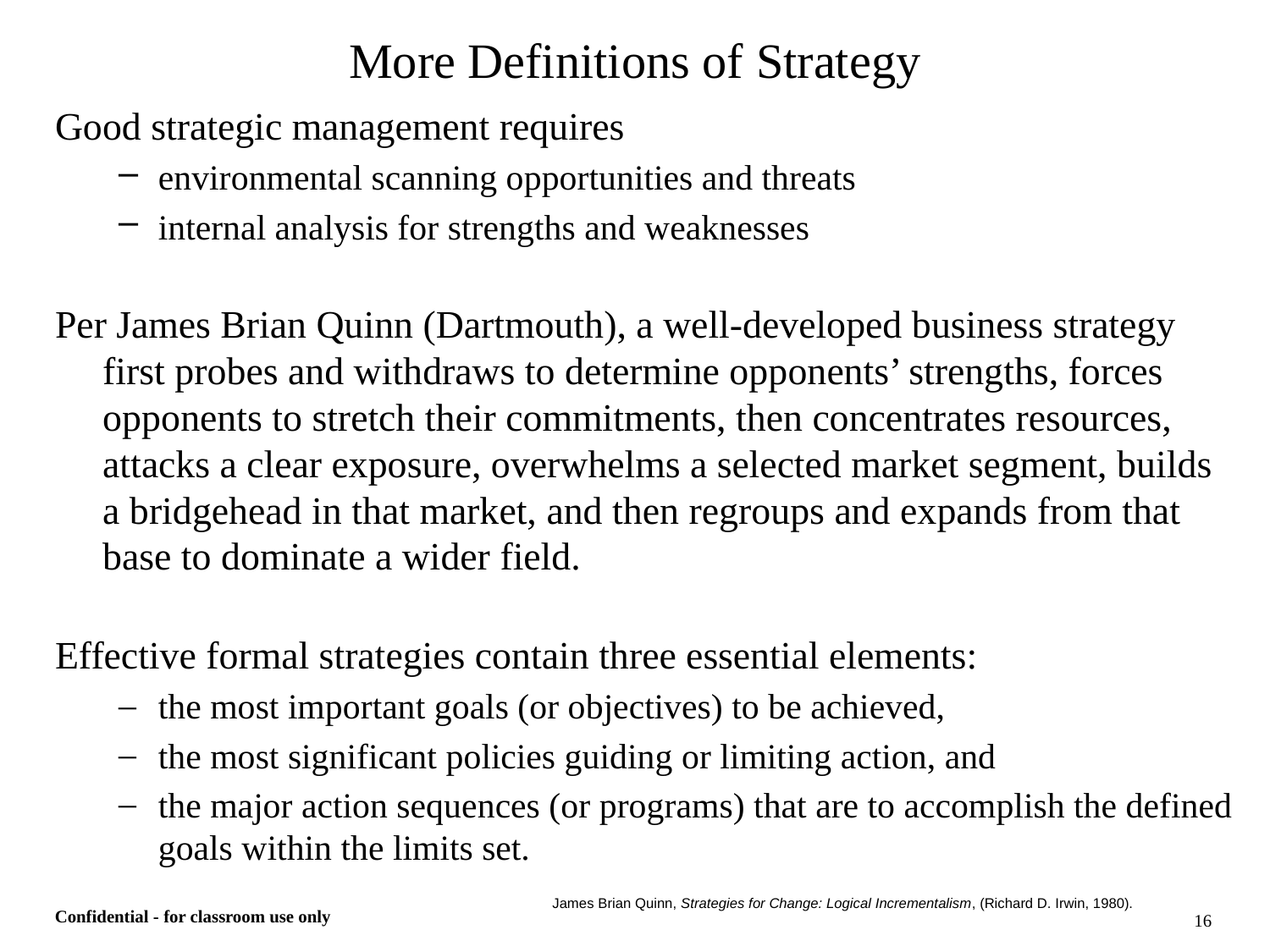

# More Definitions of Strategy
Good strategic management requires
environmental scanning opportunities and threats
internal analysis for strengths and weaknesses

Per James Brian Quinn (Dartmouth), a well-developed business strategy first probes and withdraws to determine opponents’ strengths, forces opponents to stretch their commitments, then concentrates resources, attacks a clear exposure, overwhelms a selected market segment, builds a bridgehead in that market, and then regroups and expands from that base to dominate a wider field.

Effective formal strategies contain three essential elements:
the most important goals (or objectives) to be achieved,
the most significant policies guiding or limiting action, and
the major action sequences (or programs) that are to accomplish the defined goals within the limits set.
James Brian Quinn, Strategies for Change: Logical Incrementalism, (Richard D. Irwin, 1980).